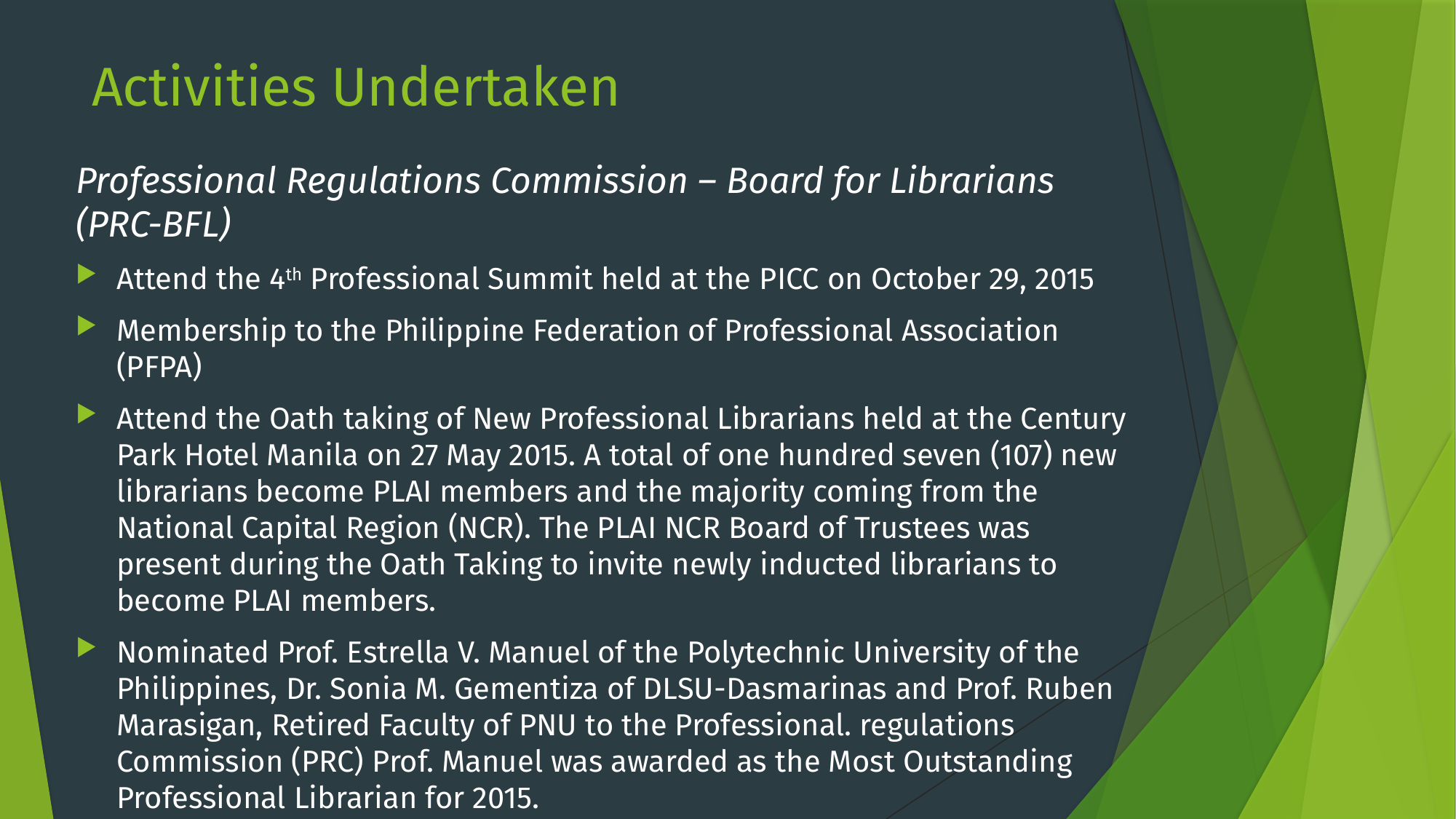

# Activities Undertaken
Professional Regulations Commission – Board for Librarians (PRC-BFL)
Attend the 4th Professional Summit held at the PICC on October 29, 2015
Membership to the Philippine Federation of Professional Association (PFPA)
Attend the Oath taking of New Professional Librarians held at the Century Park Hotel Manila on 27 May 2015. A total of one hundred seven (107) new librarians become PLAI members and the majority coming from the National Capital Region (NCR). The PLAI NCR Board of Trustees was present during the Oath Taking to invite newly inducted librarians to become PLAI members.
Nominated Prof. Estrella V. Manuel of the Polytechnic University of the Philippines, Dr. Sonia M. Gementiza of DLSU-Dasmarinas and Prof. Ruben Marasigan, Retired Faculty of PNU to the Professional. regulations Commission (PRC) Prof. Manuel was awarded as the Most Outstanding Professional Librarian for 2015.